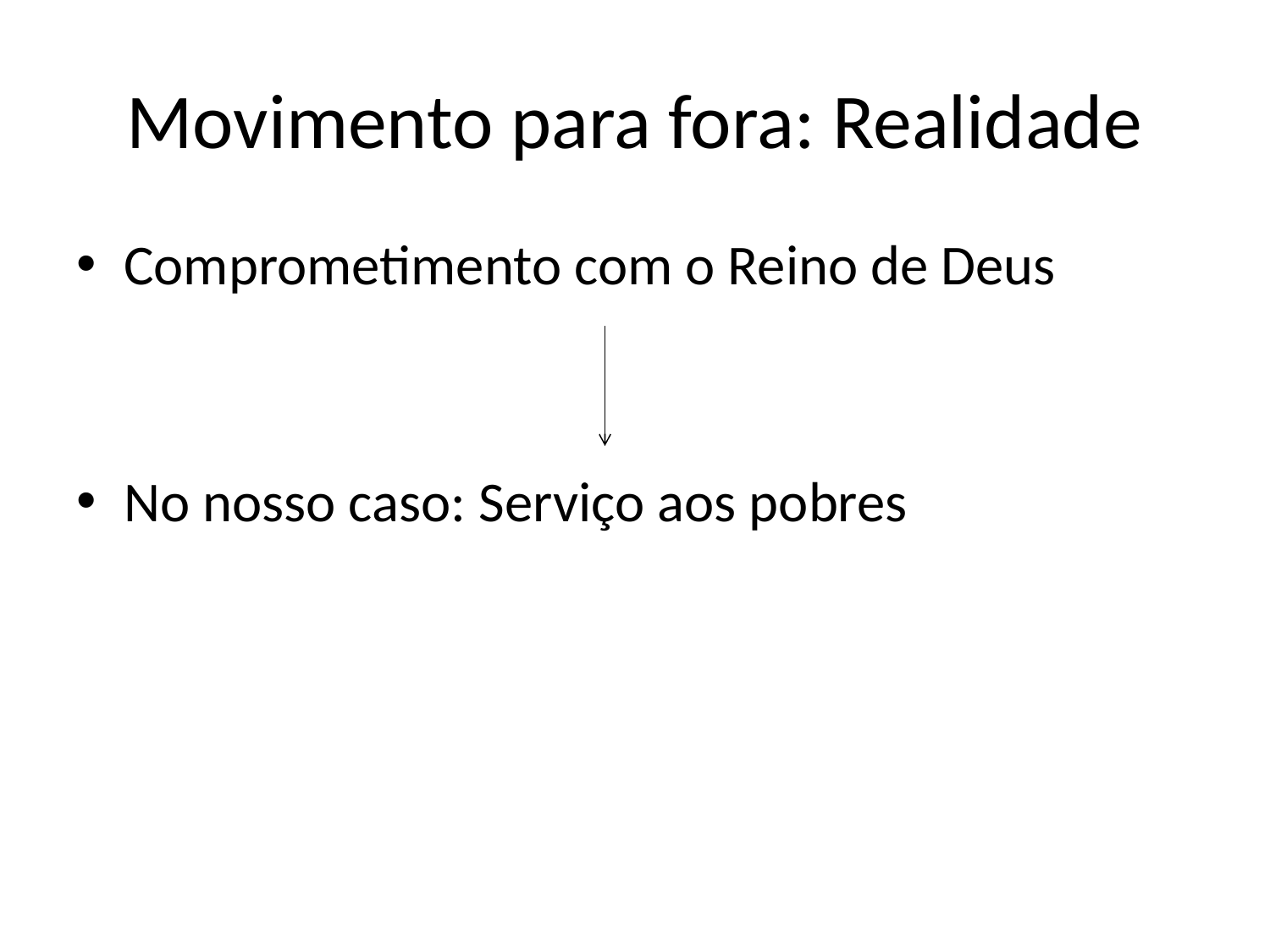

# Movimento para fora: Realidade
Comprometimento com o Reino de Deus

No nosso caso: Serviço aos pobres